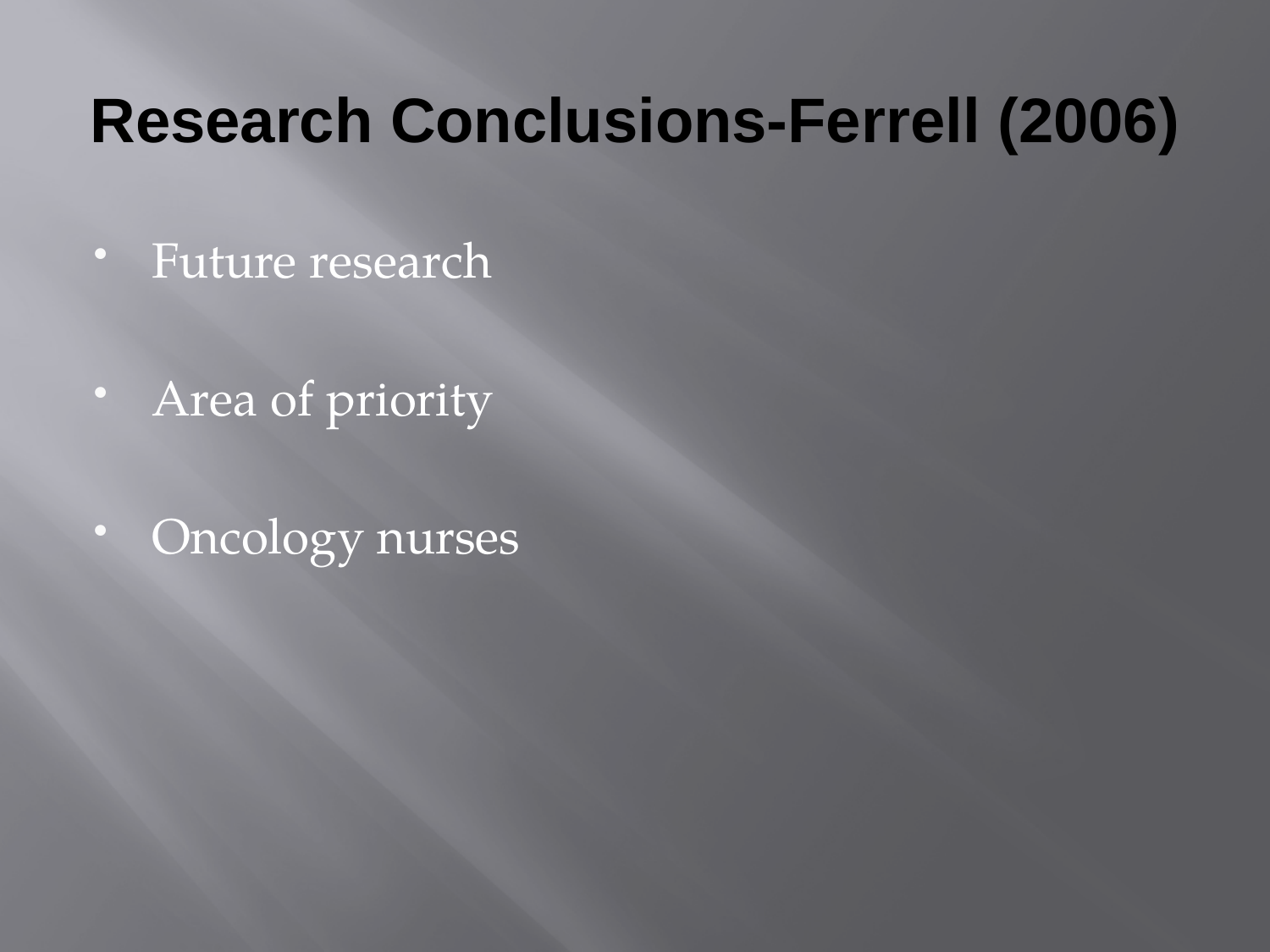

# Research Conclusions-Ferrell (2006)
Future research

Area of priority

Oncology nurses